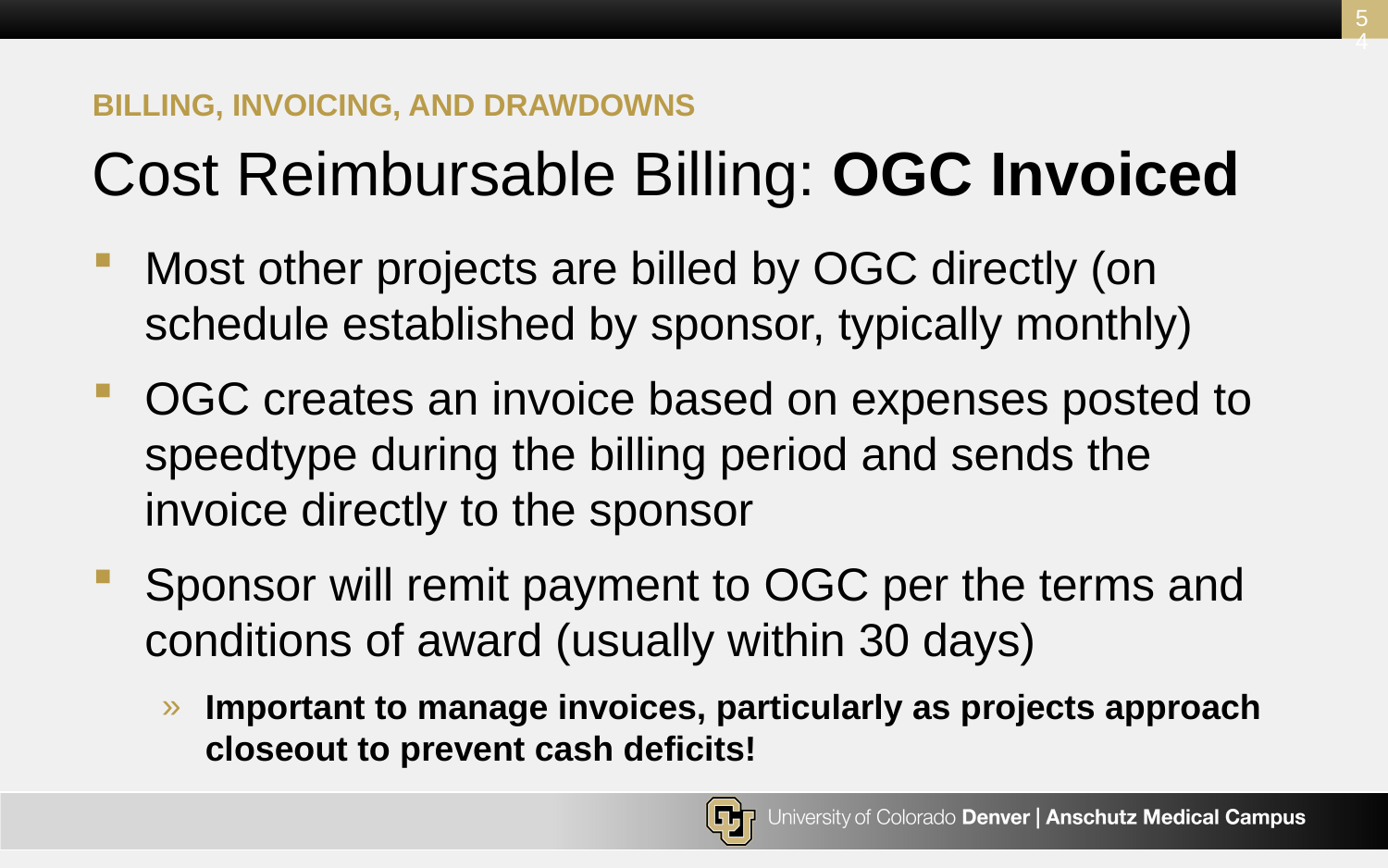

54
Billing, invoicing, and Drawdowns
# Cost Reimbursable Billing: OGC Invoiced
Most other projects are billed by OGC directly (on schedule established by sponsor, typically monthly)
OGC creates an invoice based on expenses posted to speedtype during the billing period and sends the invoice directly to the sponsor
Sponsor will remit payment to OGC per the terms and conditions of award (usually within 30 days)
Important to manage invoices, particularly as projects approach closeout to prevent cash deficits!